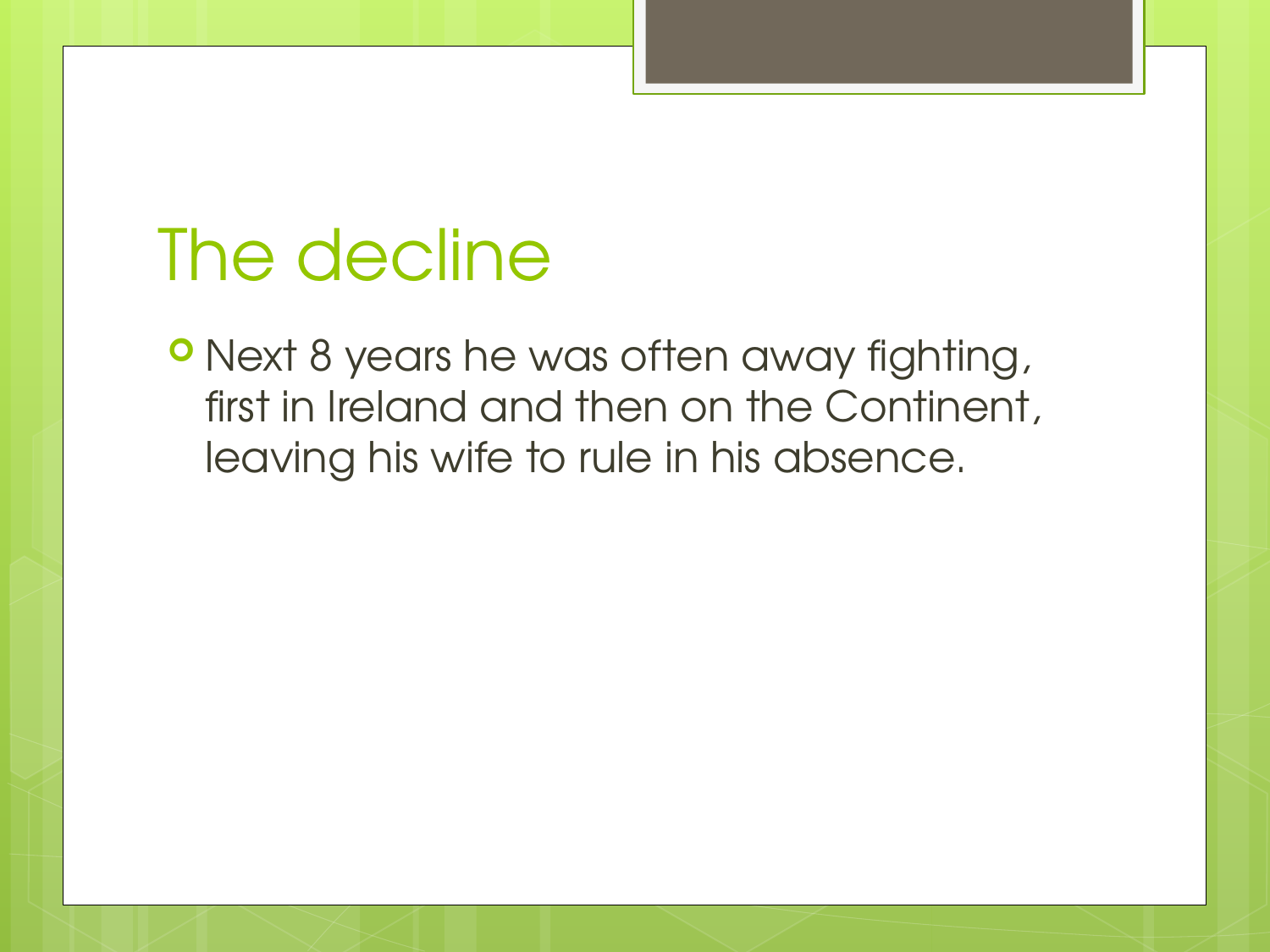

# The decline
Next 8 years he was often away fighting, first in Ireland and then on the Continent, leaving his wife to rule in his absence.